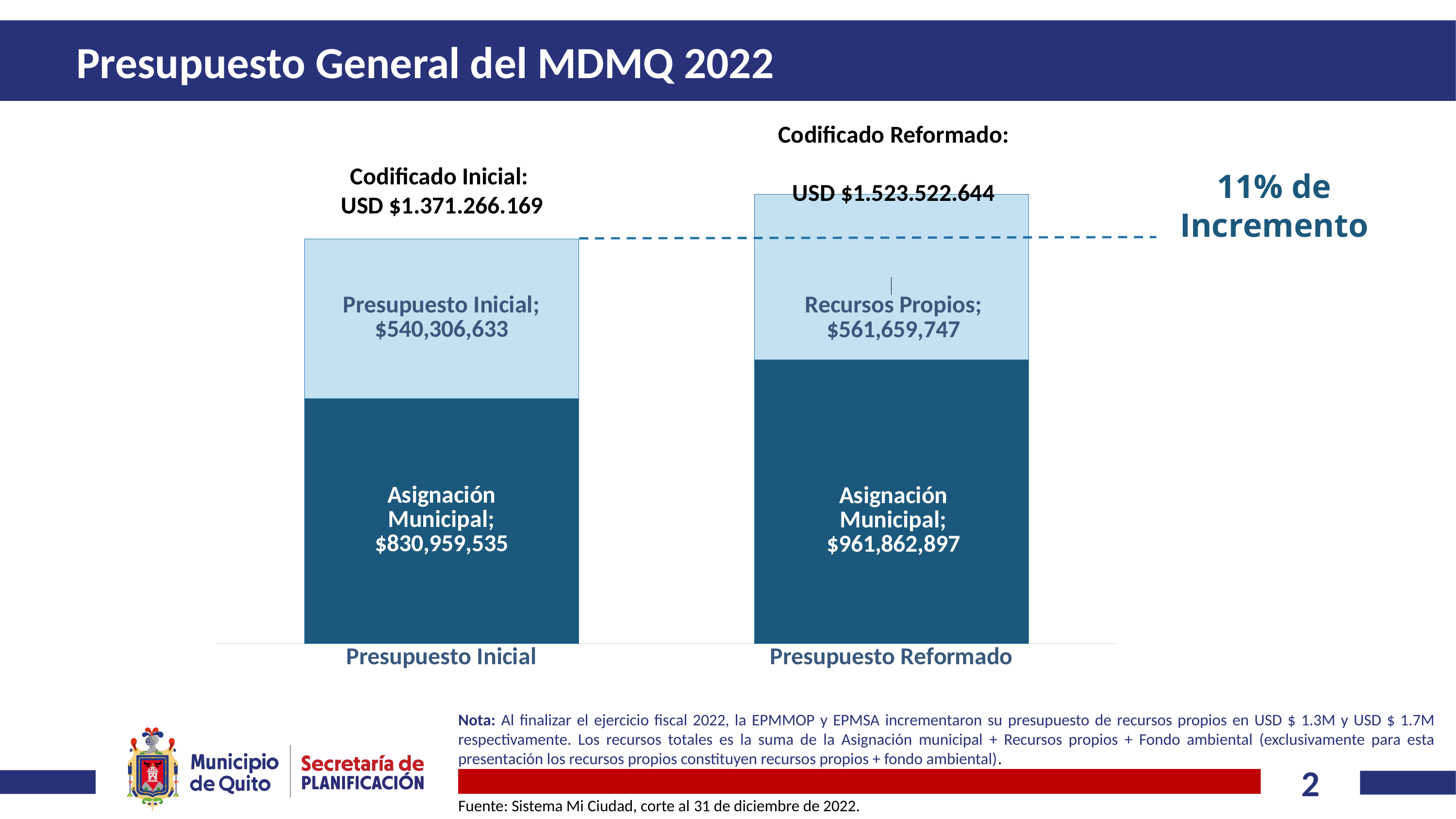

# Presupuesto General del MDMQ 2022

### Chart

| Category | Asignación Municipal | Recursos Propios |
|---|---|---|
| Presupuesto Inicial | 830959535.41 | 540306633.47 |
| Presupuesto Reformado | 961862897.0 | 561659747.0 |
Codificado Reformado:
USD $1.523.522.644
Codificado Inicial:
USD $1.371.266.169
11% de Incremento
Nota: Al finalizar el ejercicio fiscal 2022, la EPMMOP y EPMSA incrementaron su presupuesto de recursos propios en USD $ 1.3M y USD $ 1.7M respectivamente. Los recursos totales es la suma de la Asignación municipal + Recursos propios + Fondo ambiental (exclusivamente para esta presentación los recursos propios constituyen recursos propios + fondo ambiental).
Fuente: Sistema Mi Ciudad, corte al 31 de diciembre de 2022.